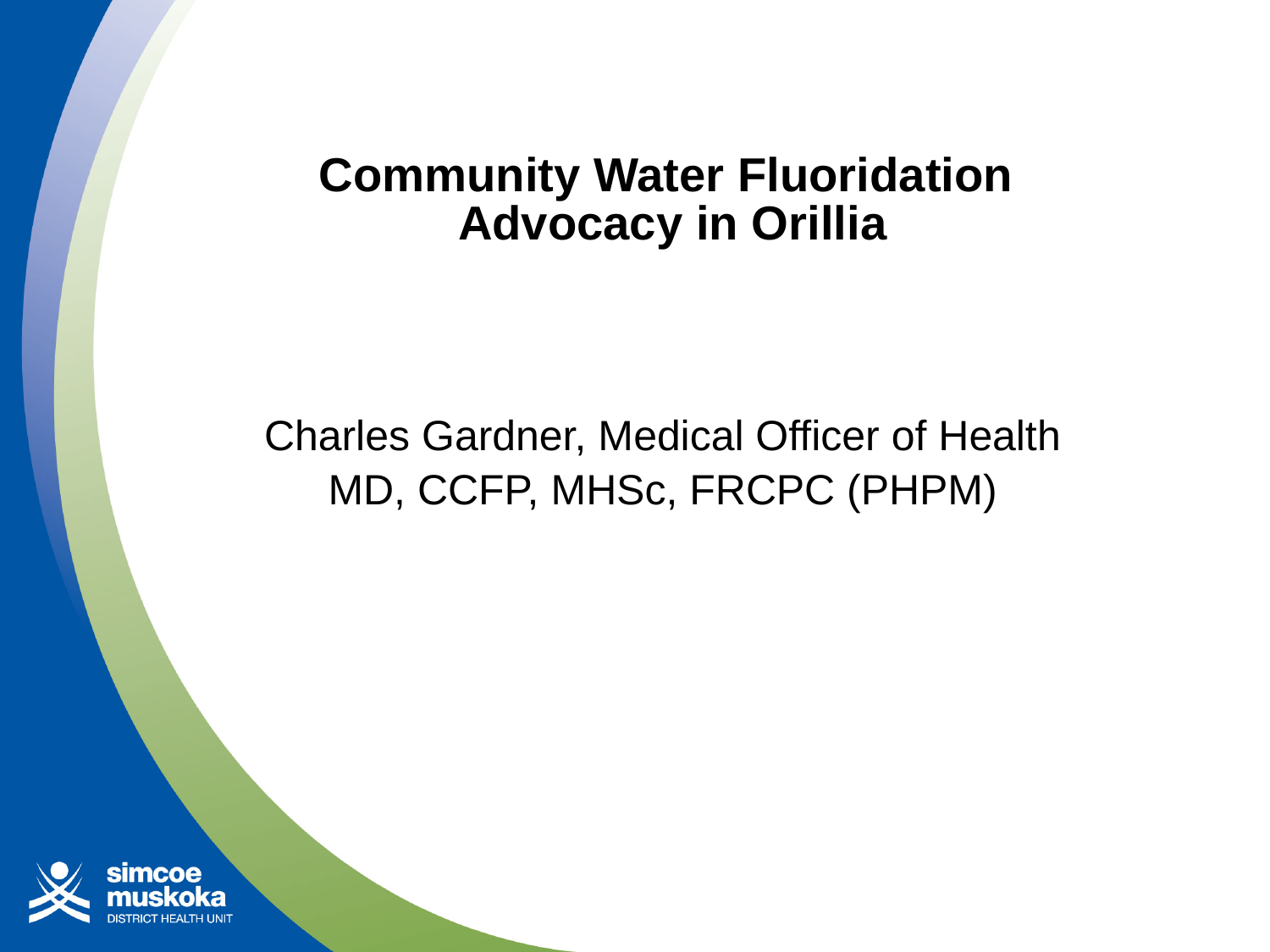

# Community Water Fluoridation Advocacy in Orillia

Charles Gardner, Medical Officer of Health
MD, CCFP, MHSc, FRCPC (PHPM)